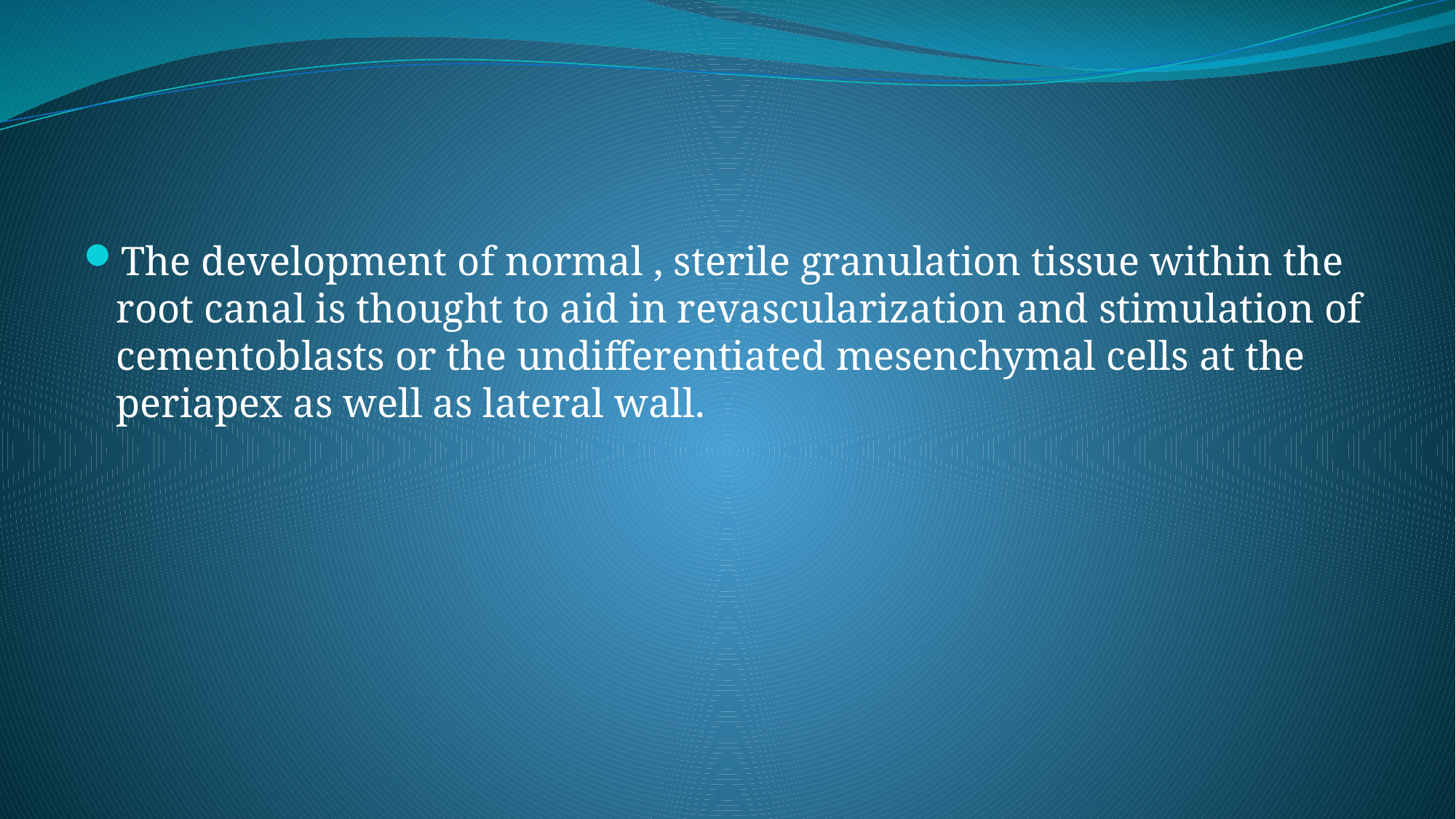

#
The development of normal , sterile granulation tissue within the root canal is thought to aid in revascularization and stimulation of cementoblasts or the undifferentiated mesenchymal cells at the periapex as well as lateral wall.